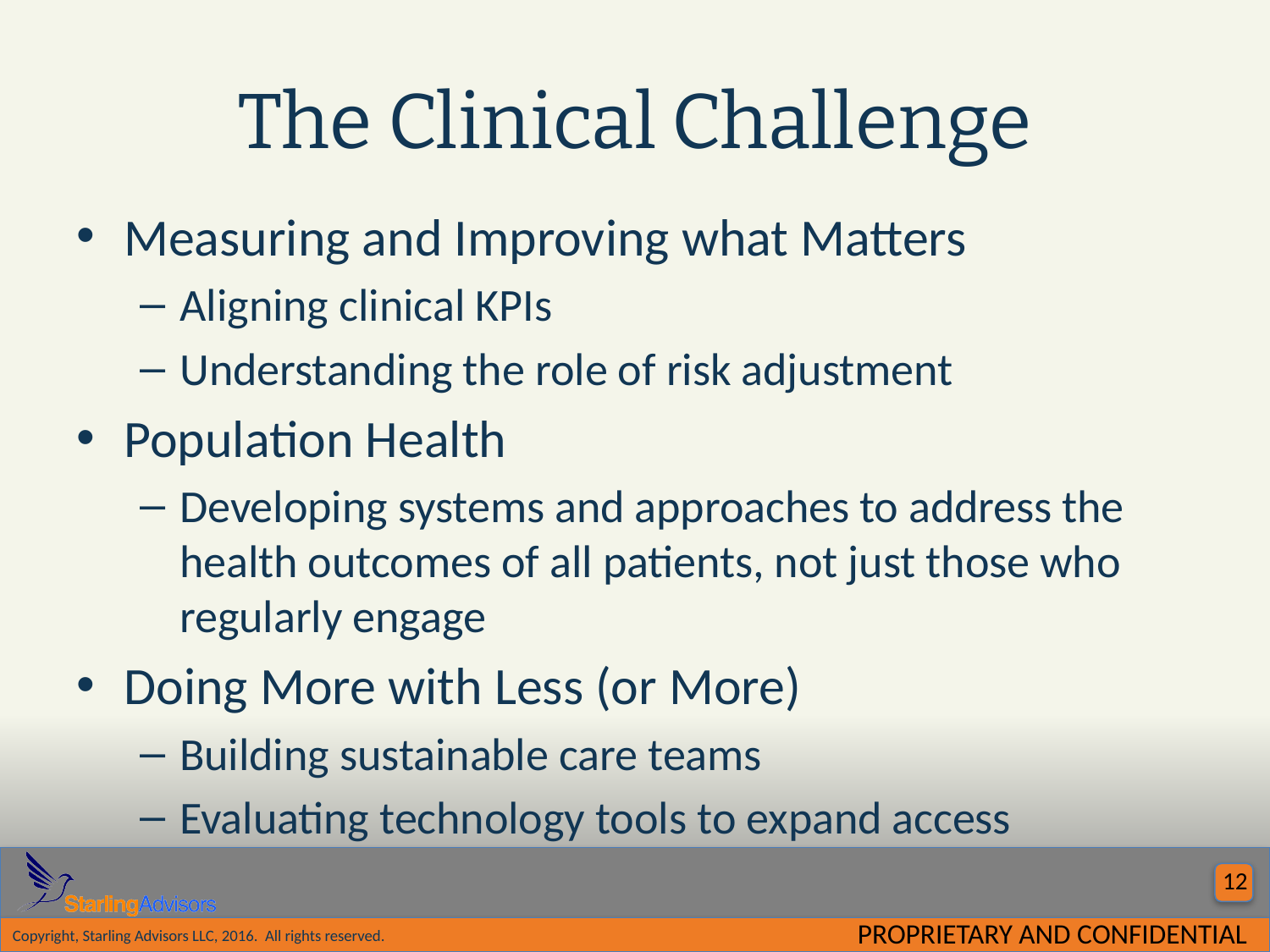

# The Clinical Challenge
Measuring and Improving what Matters
Aligning clinical KPIs
Understanding the role of risk adjustment
Population Health
Developing systems and approaches to address the health outcomes of all patients, not just those who regularly engage
Doing More with Less (or More)
Building sustainable care teams
Evaluating technology tools to expand access